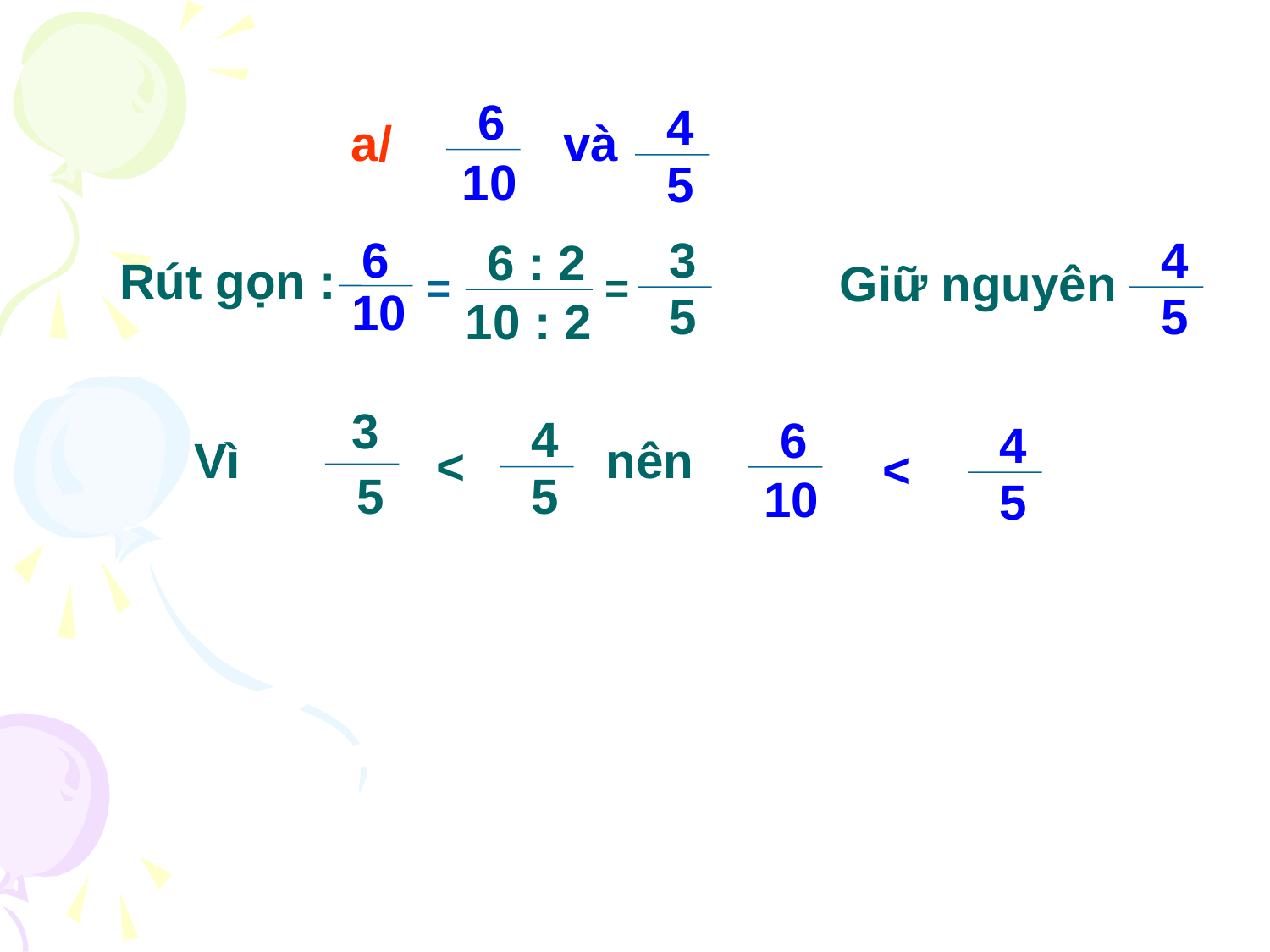

6
4
a/
và
10
5

6
3
4
6 : 2
Rút gọn :
Giữ nguyên
=
=
10
5
5
10 : 2

3
4
6
4
Vì
nên
<
<
5
5
10

5